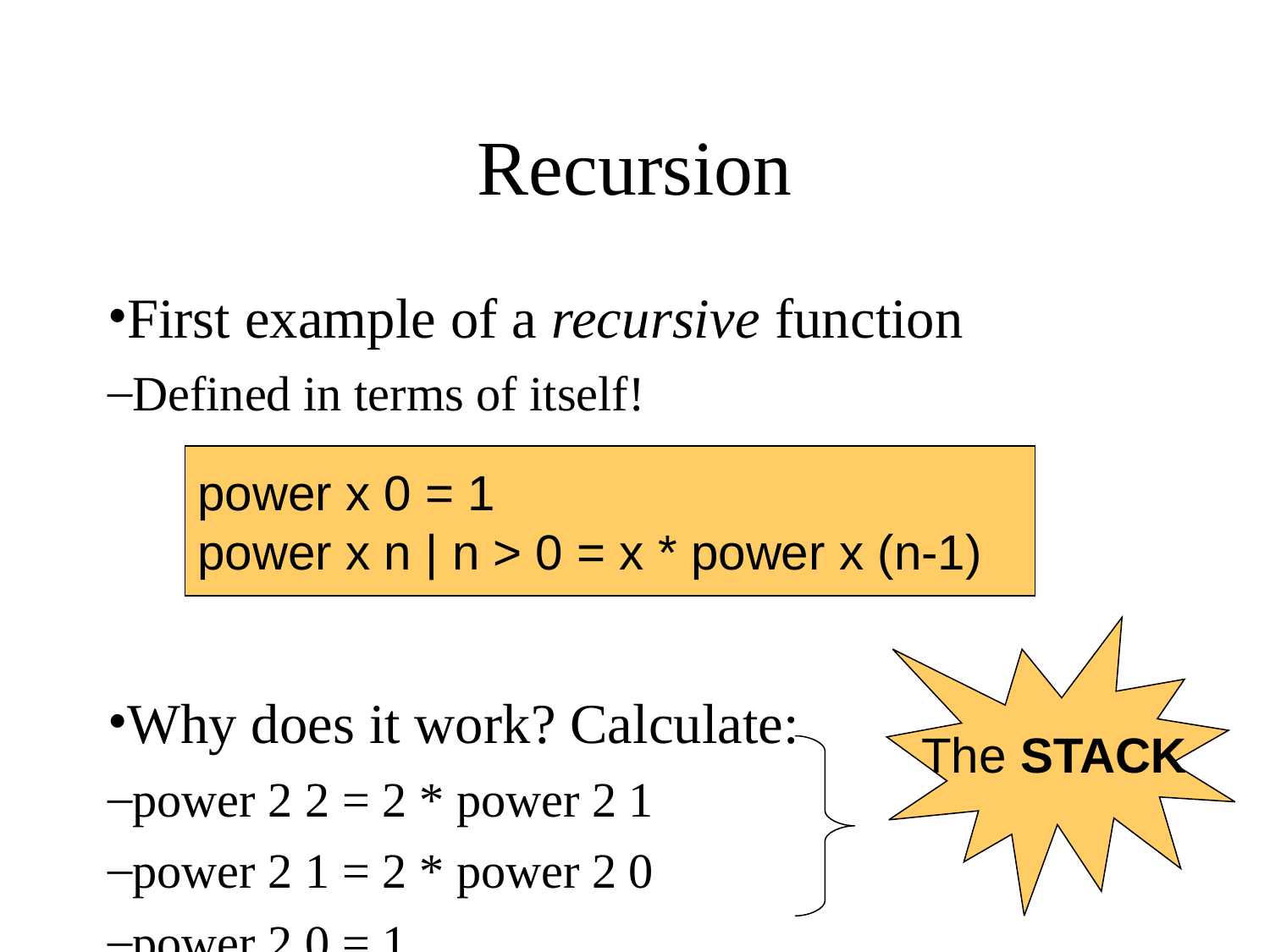

Recursion
First example of a recursive function
Defined in terms of itself!

Why does it work? Calculate:
power 2 2 = 2 * power 2 1
power 2 1 = 2 * power 2 0
power 2 0 = 1
power x 0 = 1
power x n | n > 0 = x * power x (n-1)
The STACK